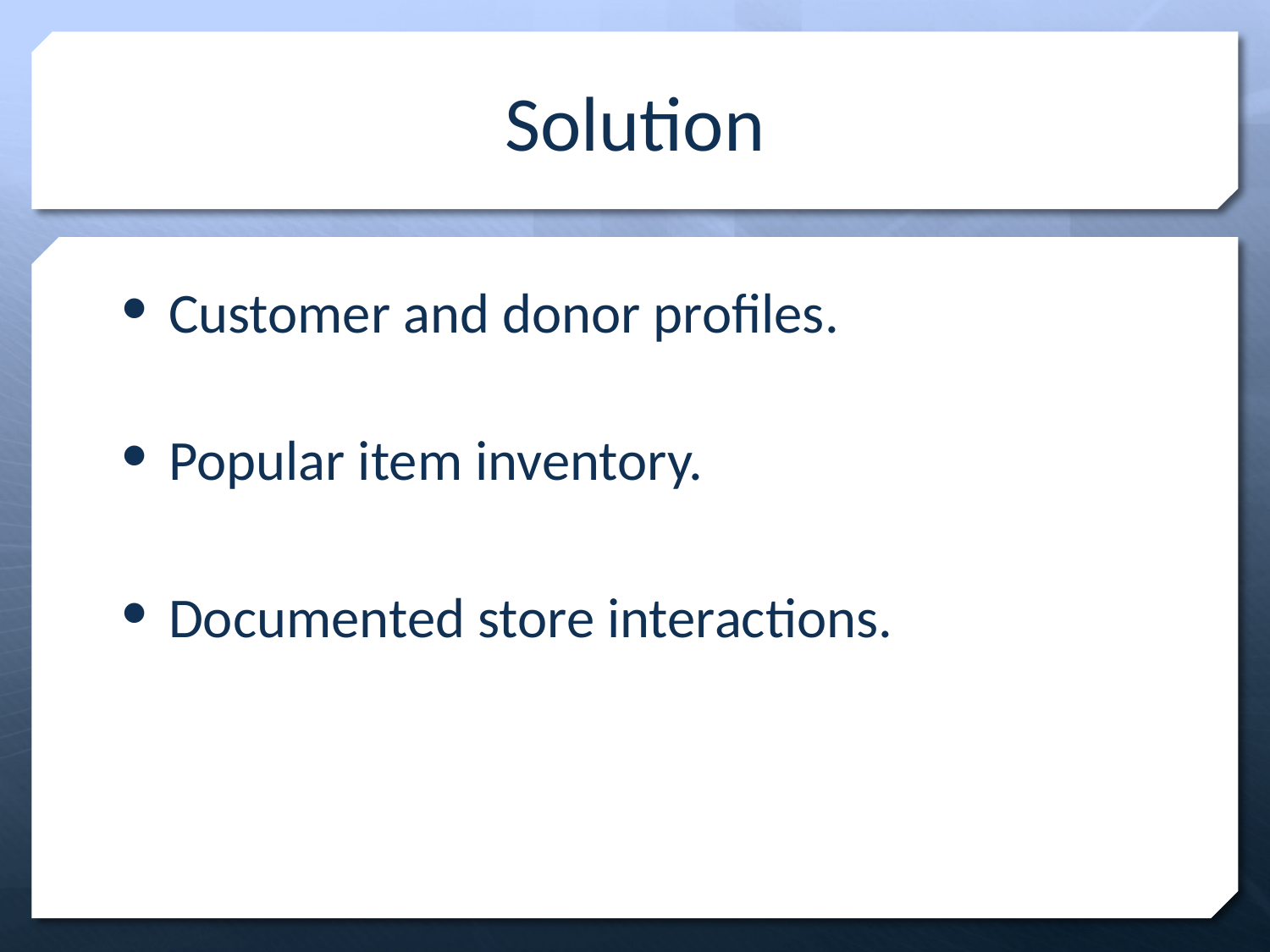

# Solution
Customer and donor profiles.

Popular item inventory.

Documented store interactions.